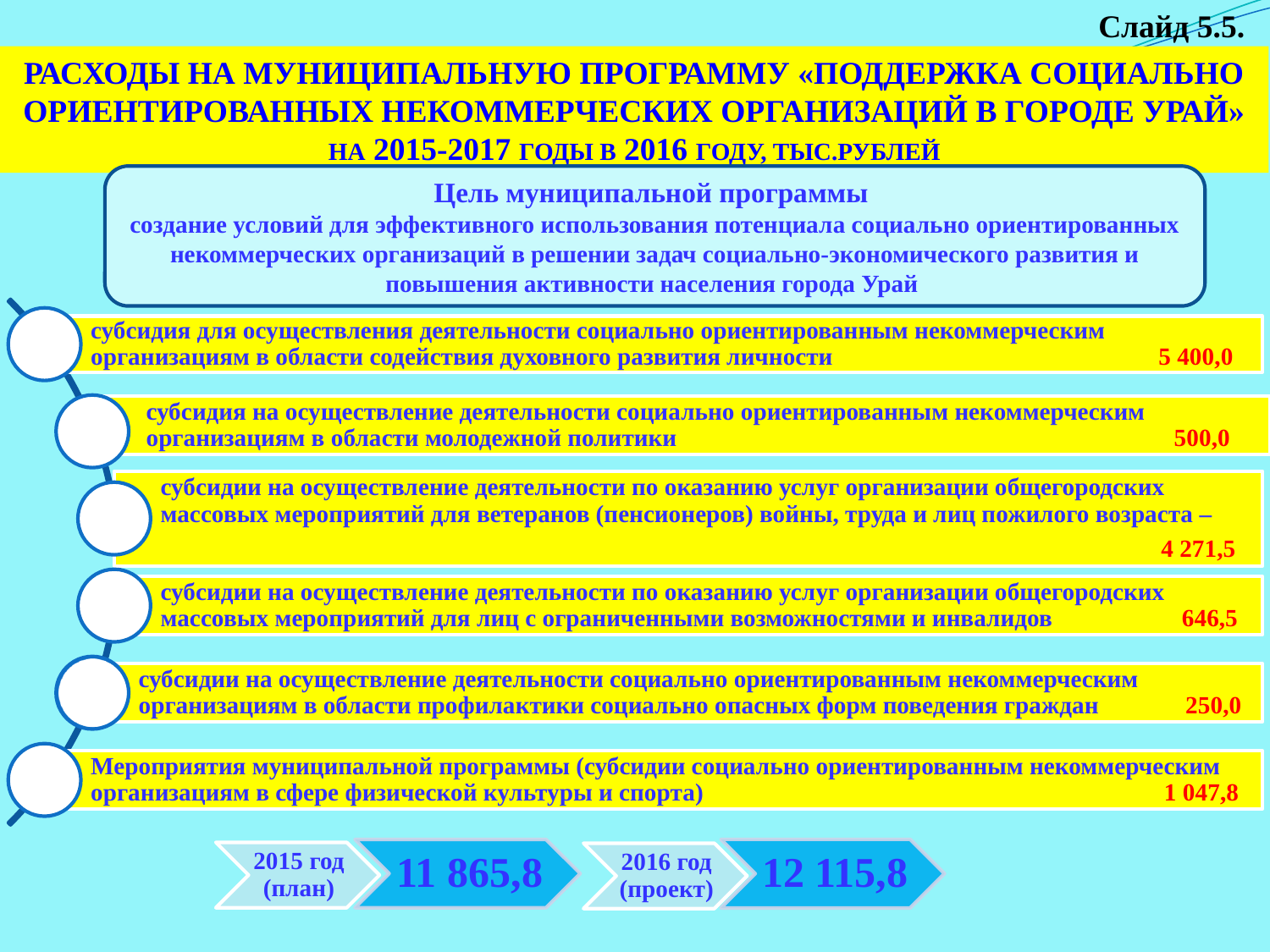

Слайд 5.5.
РАСХОДЫ НА МУНИЦИПАЛЬНУЮ ПРОГРАММУ «ПОДДЕРЖКА СОЦИАЛЬНО ОРИЕНТИРОВАННЫХ НЕКОММЕРЧЕСКИХ ОРГАНИЗАЦИЙ В ГОРОДЕ УРАЙ» НА 2015-2017 ГОДЫ В 2016 ГОДУ, ТЫС.РУБЛЕЙ
Цель муниципальной программы
создание условий для эффективного использования потенциала социально ориентированных некоммерческих организаций в решении задач социально-экономического развития и повышения активности населения города Урай
субсидия для осуществления деятельности социально ориентированным некоммерческим организациям в области содействия духовного развития личности                                                     5 400,0
субсидия на осуществление деятельности социально ориентированным некоммерческим организациям в области молодежной политики                                                                                 500,0
субсидии на осуществление деятельности по оказанию услуг организации общегородских массовых мероприятий для ветеранов (пенсионеров) войны, труда и лиц пожилого возраста –
                                                                                                                                                                   4 271,5
субсидии на осуществление деятельности по оказанию услуг организации общегородских массовых мероприятий для лиц с ограниченными возможностями и инвалидов                     646,5
субсидии на осуществление деятельности социально ориентированным некоммерческим организациям в области профилактики социально опасных форм поведения граждан              250,0
Мероприятия муниципальной программы (субсидии социально ориентированным некоммерческим организациям в сфере физической культуры и спорта)                                                                           1 047,8
2015 год (план)
11 865,8
2016 год (проект)
12 115,8